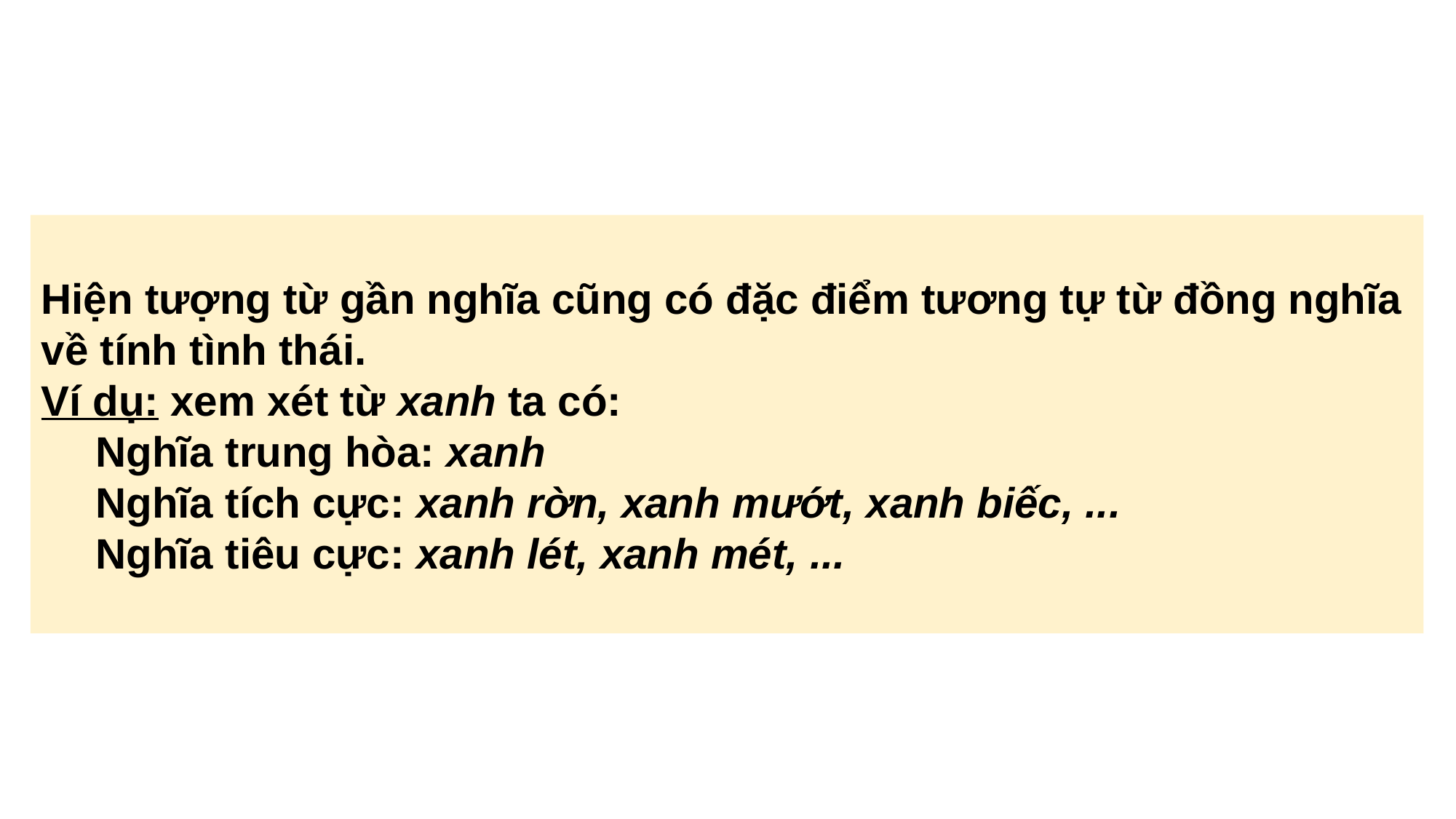

Hiện tượng từ gần nghĩa cũng có đặc điểm tương tự từ đồng nghĩa về tính tình thái.
Ví dụ: xem xét từ xanh ta có:
Nghĩa trung hòa: xanh
Nghĩa tích cực: xanh rờn, xanh mướt, xanh biếc, ...
Nghĩa tiêu cực: xanh lét, xanh mét, ...